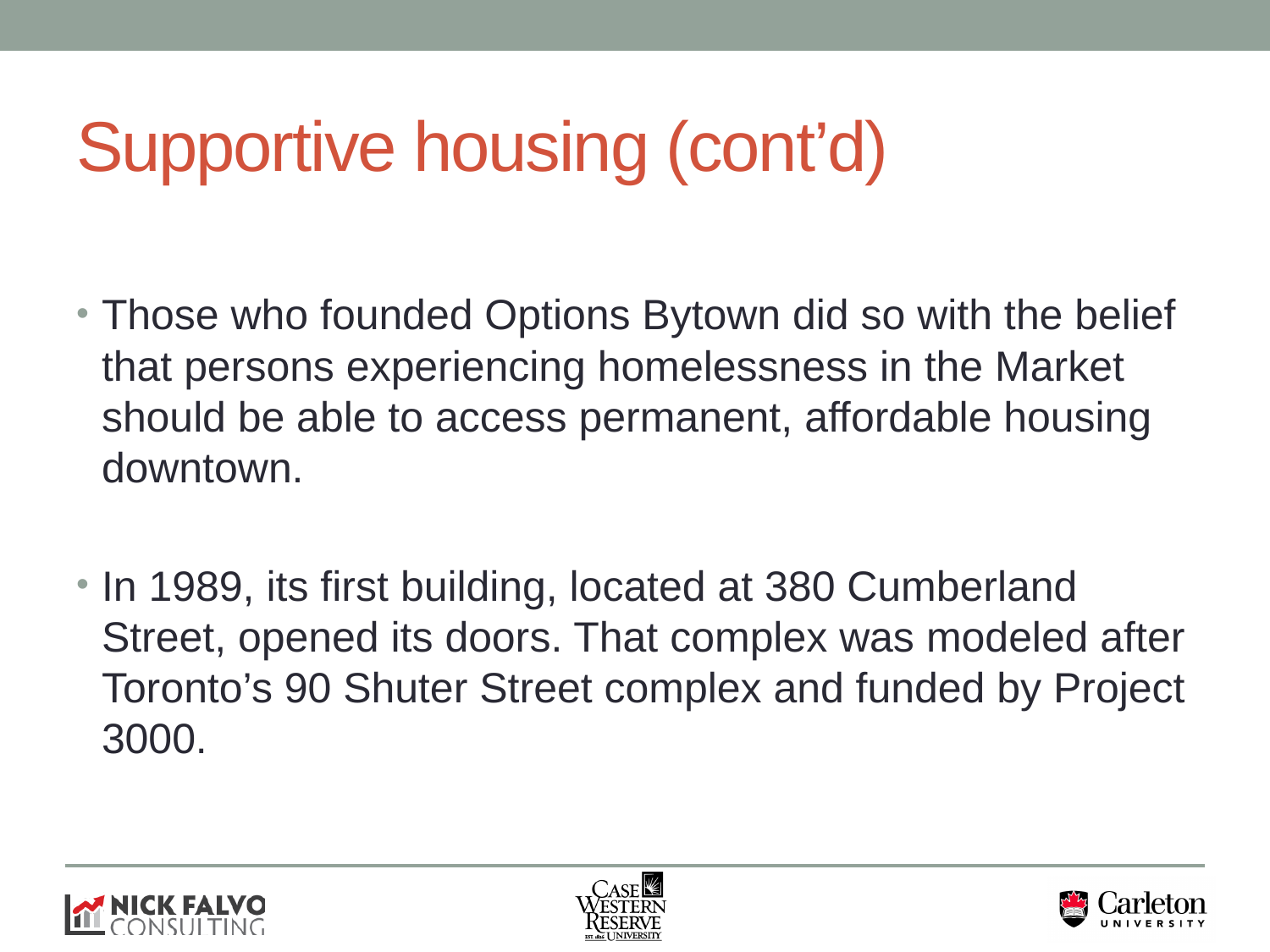

# Supportive housing (cont’d)

Those who founded Options Bytown did so with the belief that persons experiencing homelessness in the Market should be able to access permanent, affordable housing downtown.

In 1989, its first building, located at 380 Cumberland Street, opened its doors. That complex was modeled after Toronto’s 90 Shuter Street complex and funded by Project 3000.